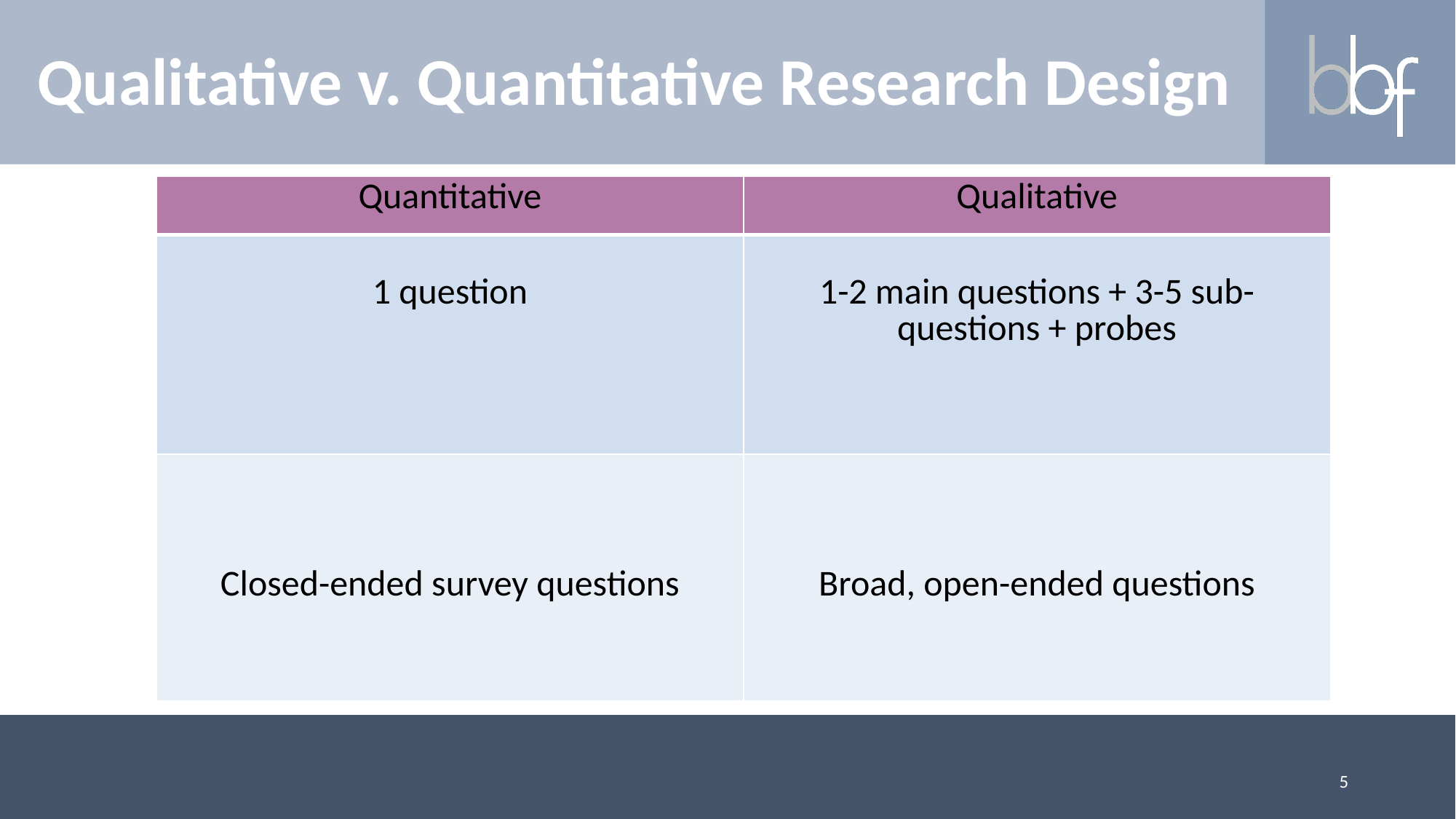

# Qualitative v. Quantitative Research Design
| Quantitative | Qualitative |
| --- | --- |
| 1 question | 1-2 main questions + 3-5 sub-questions + probes |
| Closed-ended survey questions | Broad, open-ended questions |
5